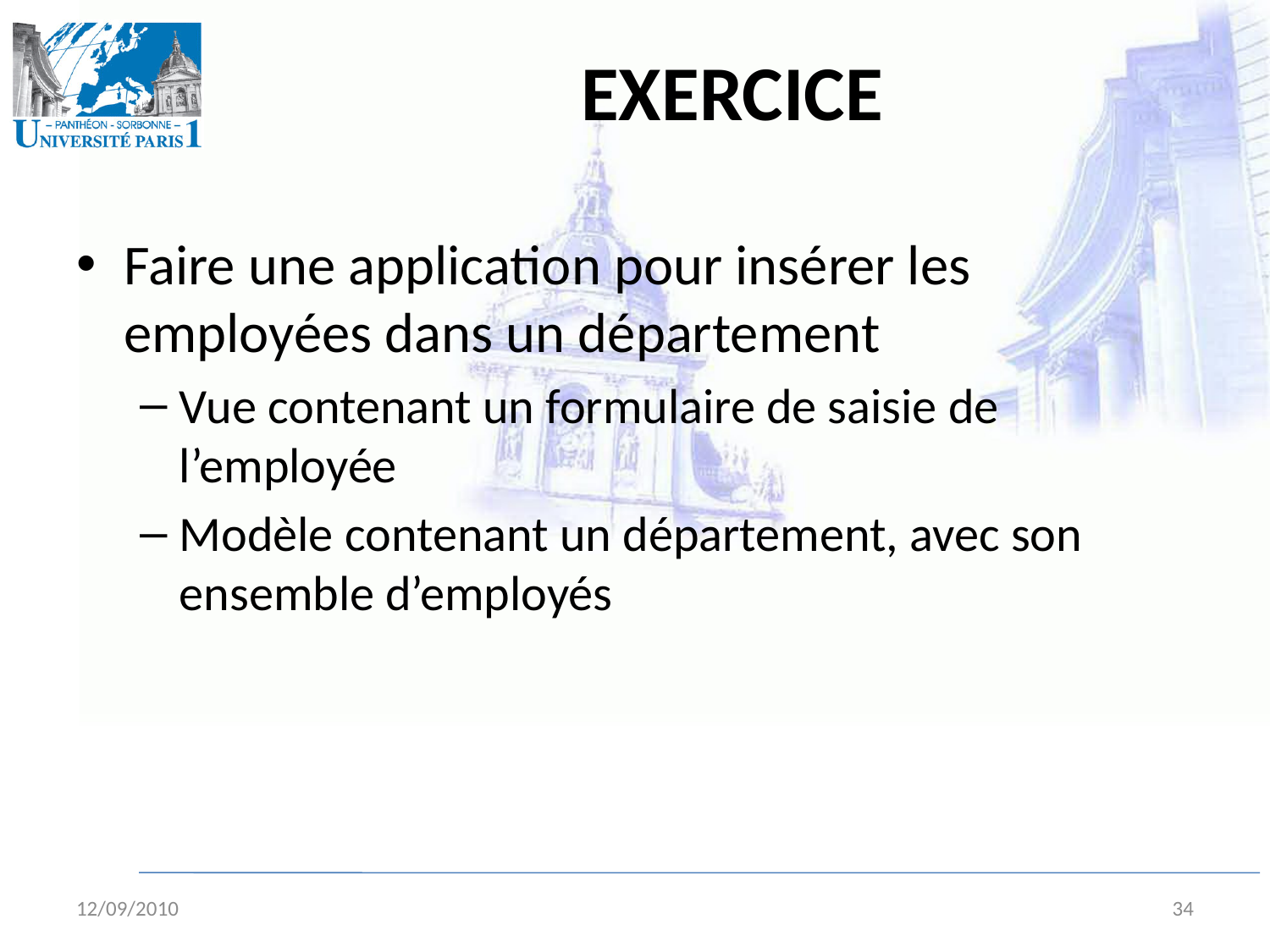

# Exercice
Faire une application pour insérer les employées dans un département
Vue contenant un formulaire de saisie de l’employée
Modèle contenant un département, avec son ensemble d’employés
12/09/2010
34